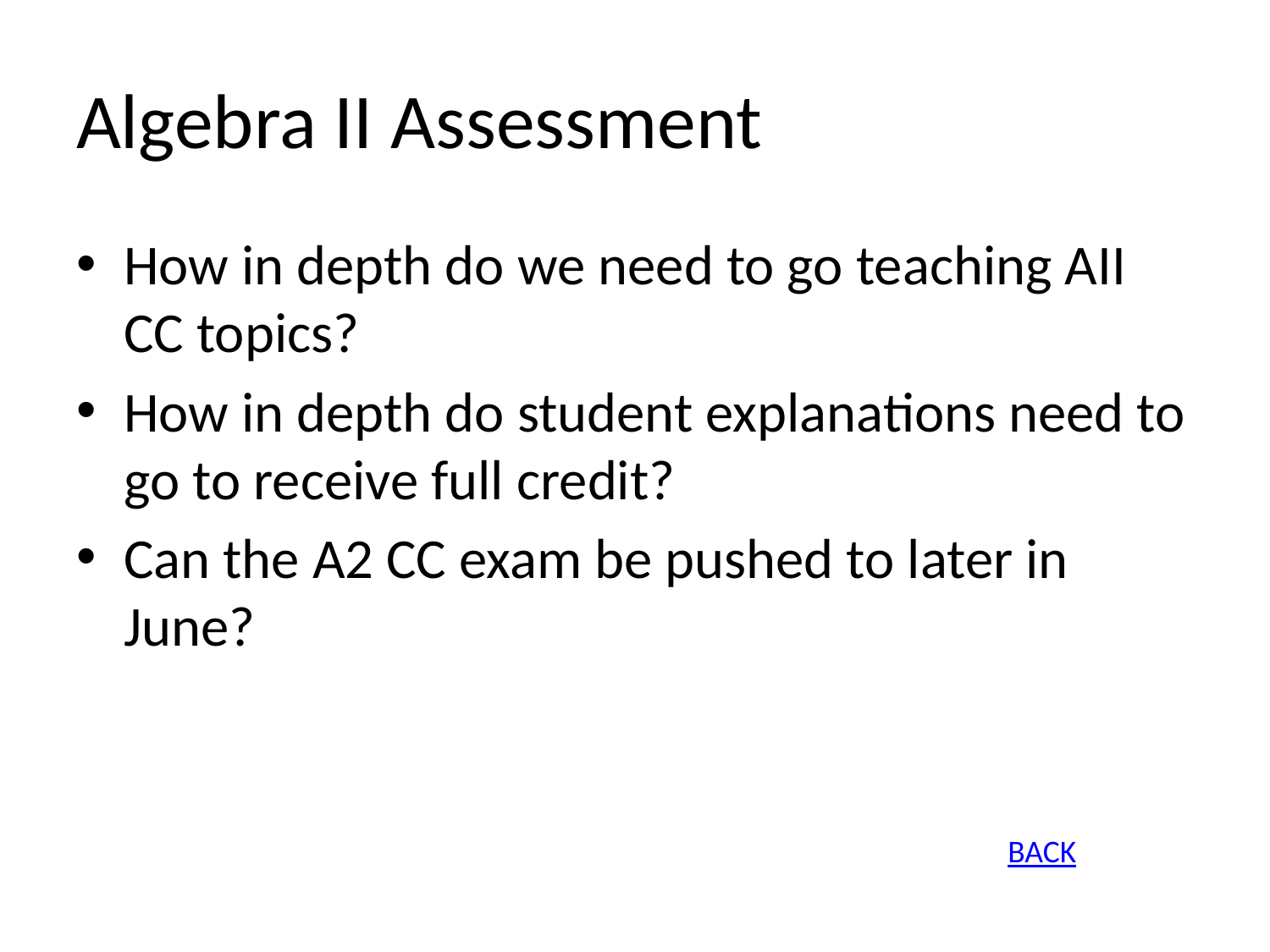

# Algebra II Assessment
How in depth do we need to go teaching AII CC topics?
How in depth do student explanations need to go to receive full credit?
Can the A2 CC exam be pushed to later in June?

BACK